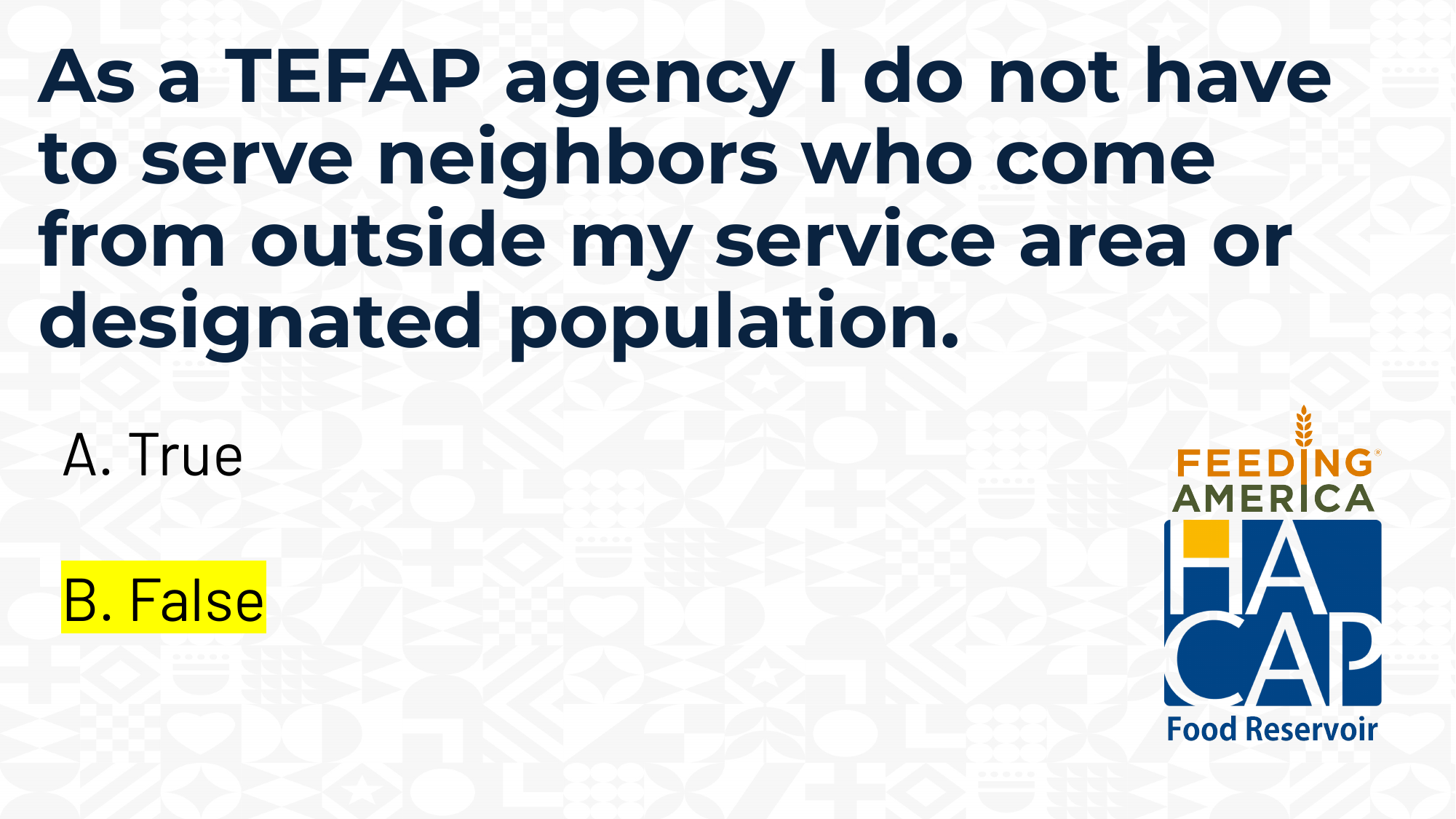

# As a TEFAP agency I do not have to serve neighbors who come from outside my service area or designated population.

 True

B. False